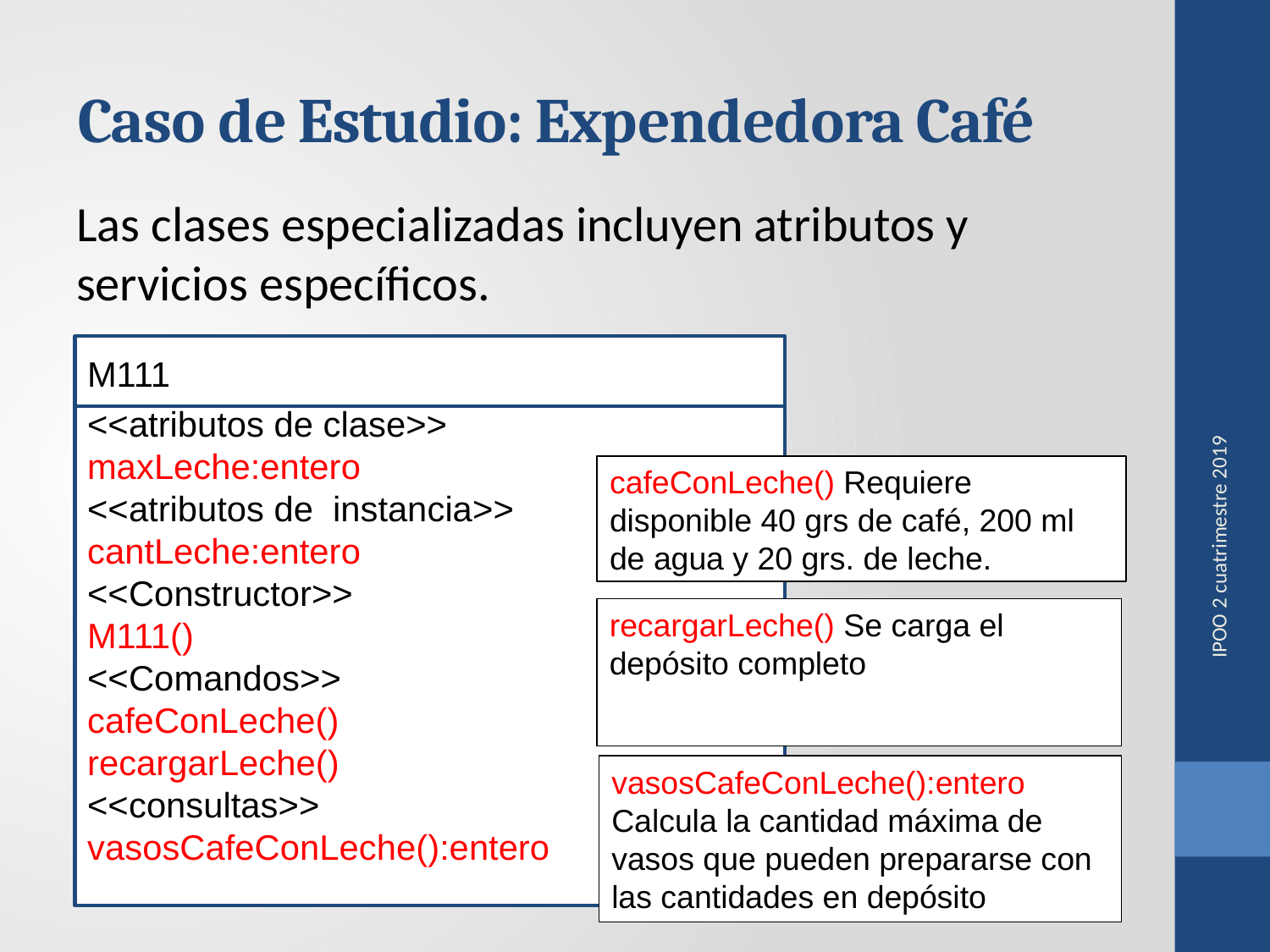

# Caso de Estudio: Expendedora Café
Las clases especializadas incluyen atributos y servicios específicos.

M111
<<atributos de clase>>
maxLeche:entero
<<atributos de  instancia>>
cantLeche:entero
<<Constructor>>
M111()
<<Comandos>>
cafeConLeche()
recargarLeche()
<<consultas>>
vasosCafeConLeche():entero

cafeConLeche() Requiere disponible 40 grs de café, 200 ml de agua y 20 grs. de leche.
IPOO 2 cuatrimestre 2019
recargarLeche() Se carga el depósito completo
vasosCafeConLeche():entero
Calcula la cantidad máxima de vasos que pueden prepararse con las cantidades en depósito